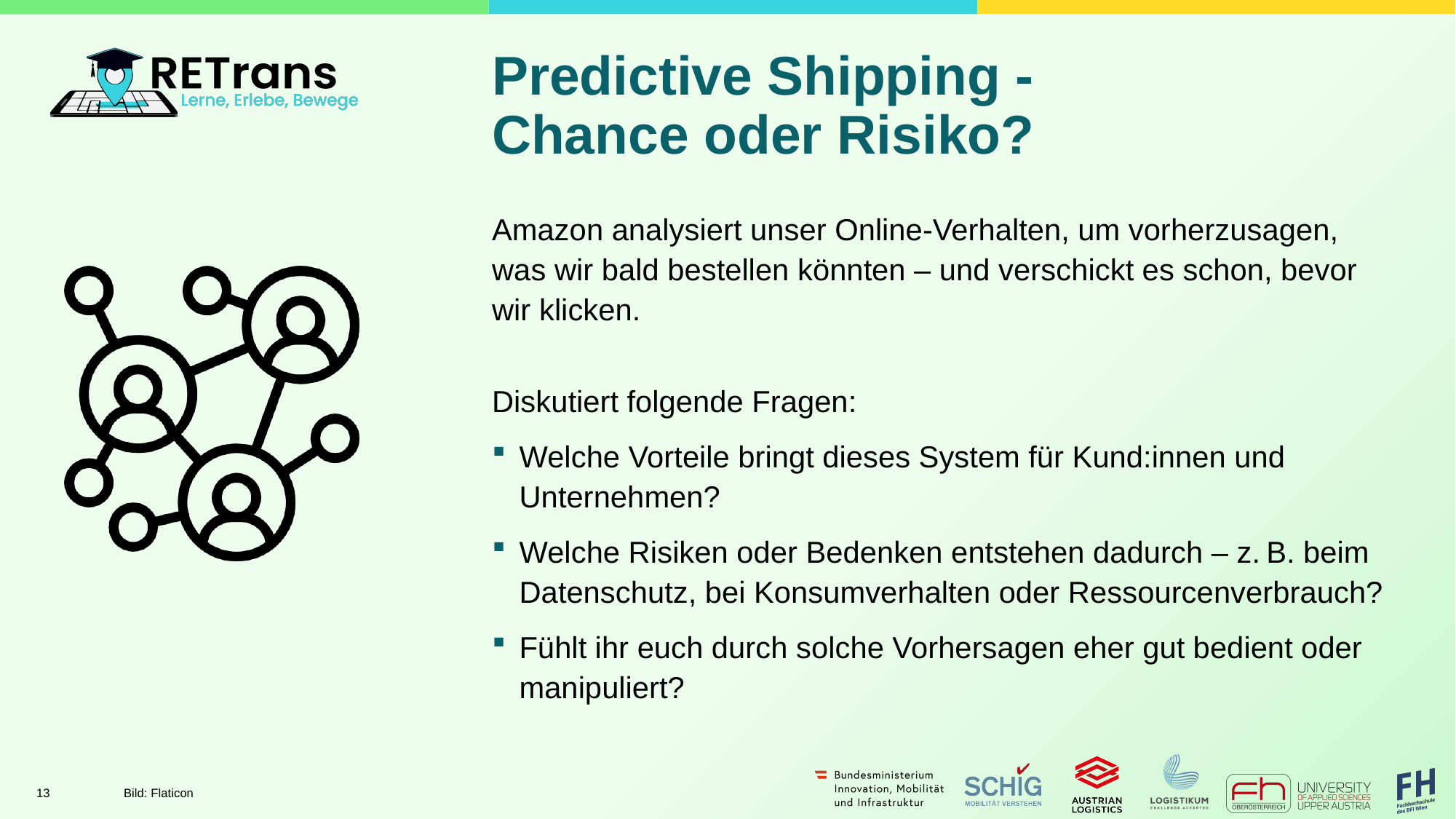

# Predictive Shipping - Chance oder Risiko?
Amazon analysiert unser Online-Verhalten, um vorherzusagen, was wir bald bestellen könnten – und verschickt es schon, bevor wir klicken.
Diskutiert folgende Fragen:
Welche Vorteile bringt dieses System für Kund:innen und Unternehmen?
Welche Risiken oder Bedenken entstehen dadurch – z. B. beim Datenschutz, bei Konsumverhalten oder Ressourcenverbrauch?
Fühlt ihr euch durch solche Vorhersagen eher gut bedient oder manipuliert?